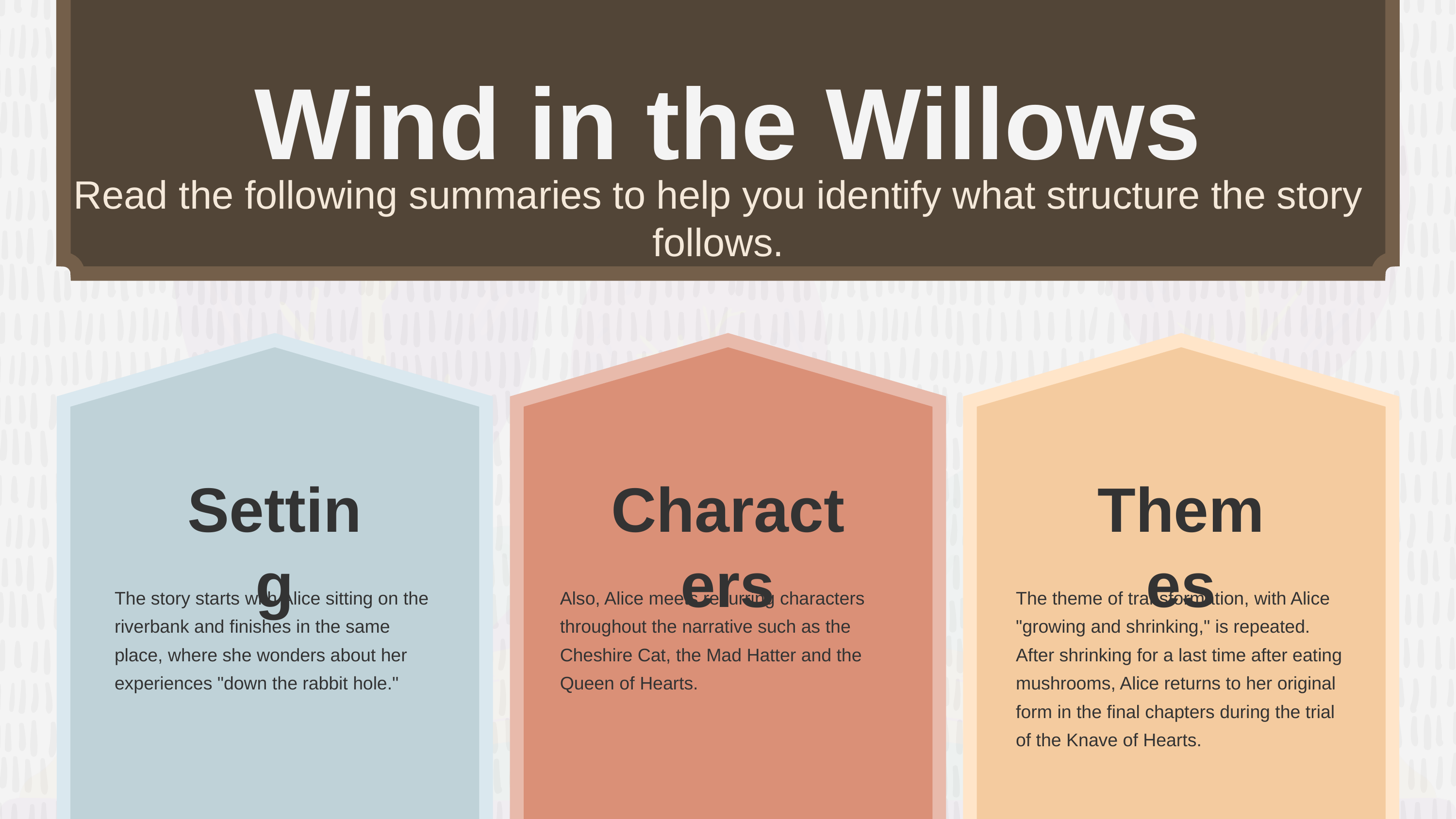

Wind in the Willows
Read the following summaries to help you identify what structure the story follows.

Characters
Setting
Themes
The story starts with Alice sitting on the riverbank and finishes in the same place, where she wonders about her experiences "down the rabbit hole."
Also, Alice meets recurring characters throughout the narrative such as the Cheshire Cat, the Mad Hatter and the Queen of Hearts.
The theme of transformation, with Alice "growing and shrinking," is repeated. After shrinking for a last time after eating mushrooms, Alice returns to her original form in the final chapters during the trial of the Knave of Hearts.